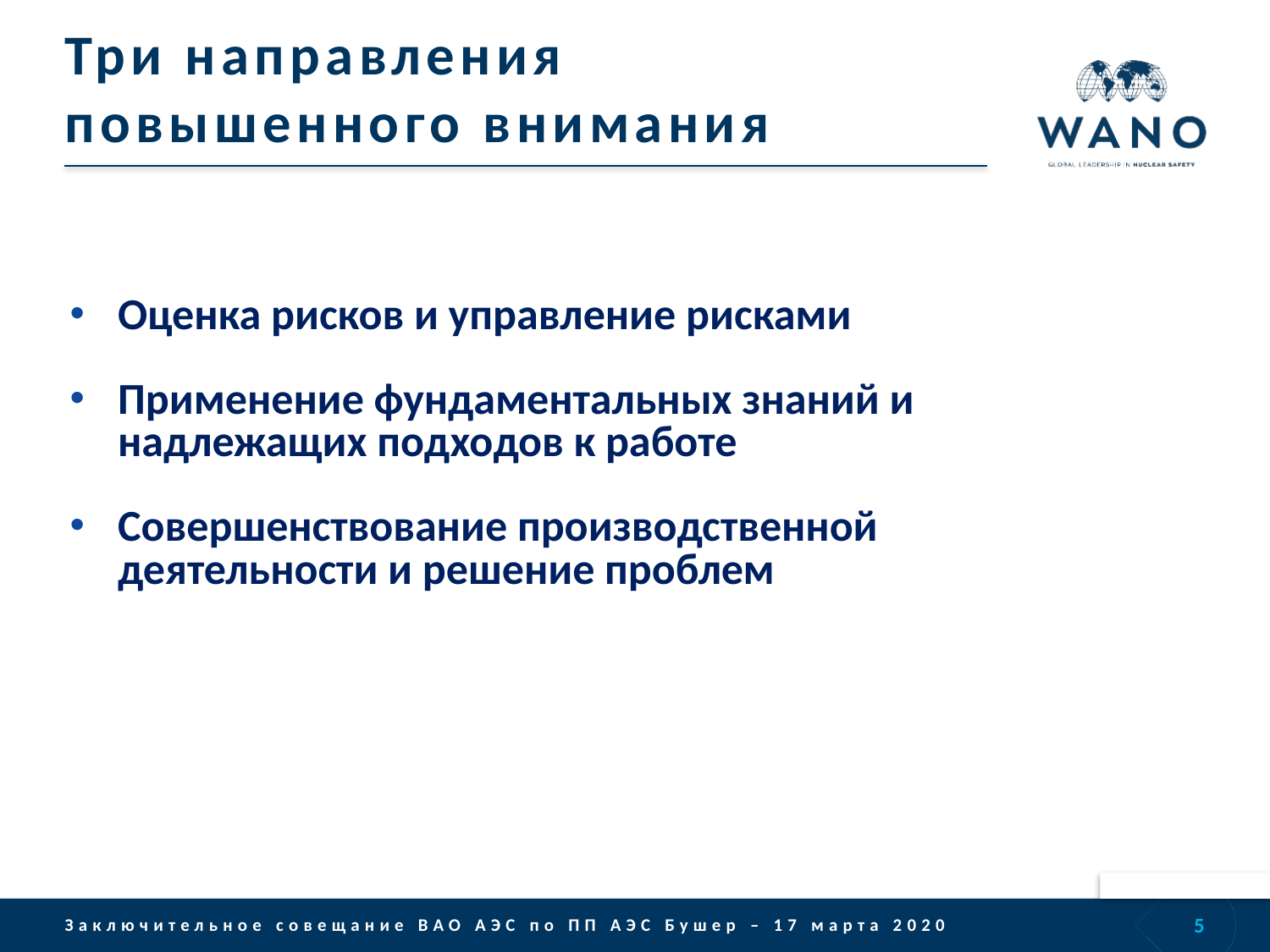

# Три направления повышенного внимания
Оценка рисков и управление рисками
Применение фундаментальных знаний и надлежащих подходов к работе
Совершенствование производственной деятельности и решение проблем

5
Заключительное совещание ВАО АЭС по ПП АЭС Бушер – 17 марта 2020